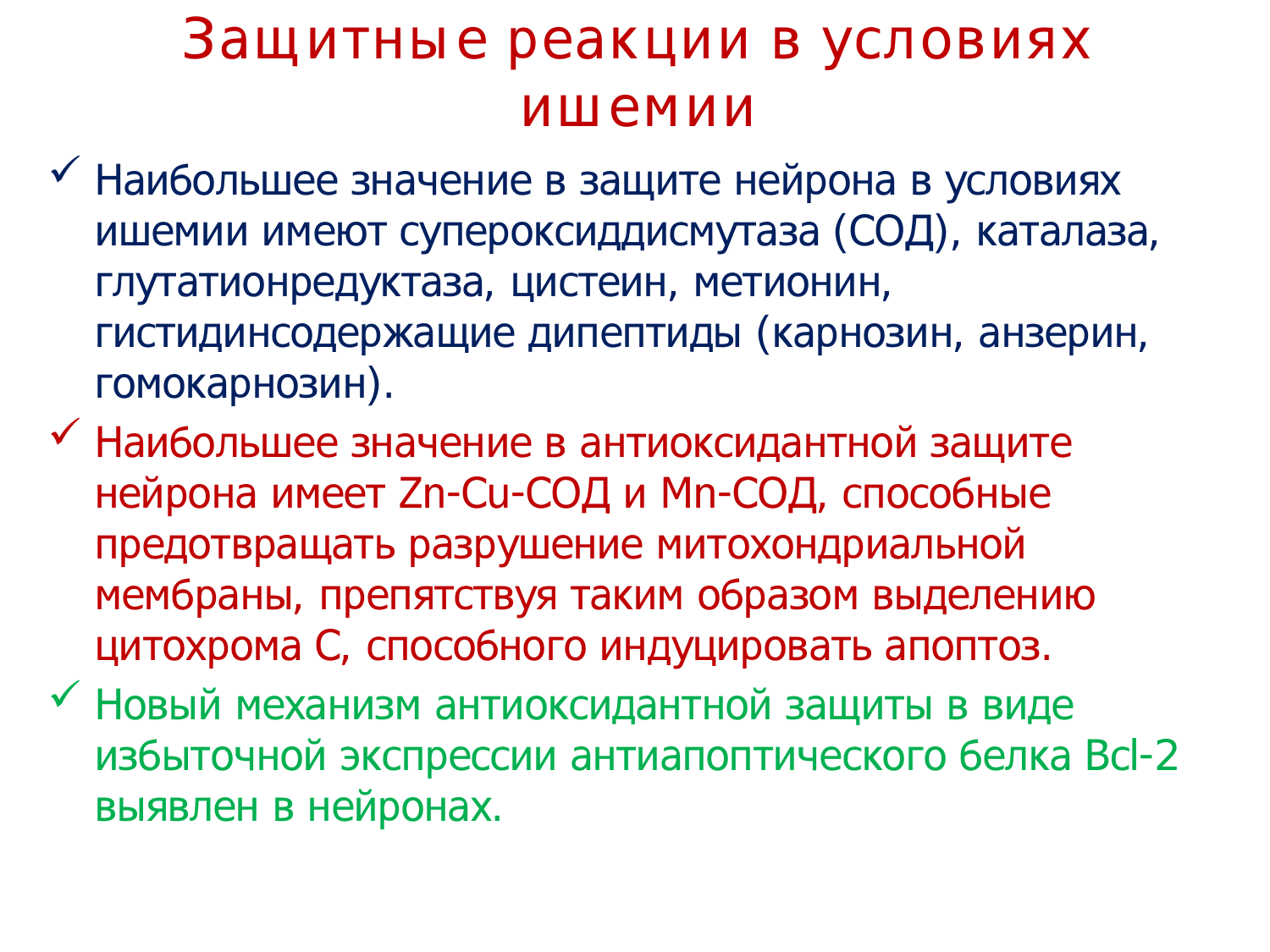

# Защитные реакции в условиях ишемии
Наибольшее значение в защите нейрона в условиях ишемии имеют супероксиддисмутаза (СОД), каталаза, глутатионредуктаза, цистеин, метионин, гистидинсодержащие дипептиды (карнозин, анзерин, гомокарнозин).
Наибольшее значение в антиоксидантной защите нейрона имеет Zn-Cu-СОД и Mn-СОД, способные предотвращать разрушение митохондриальной мембраны, препятствуя таким образом выделению цитохрома С, способного индуцировать апоптоз.
Новый механизм антиоксидантной защиты в виде избыточной экспрессии антиапоптического белка Bcl-2 выявлен в нейронах.